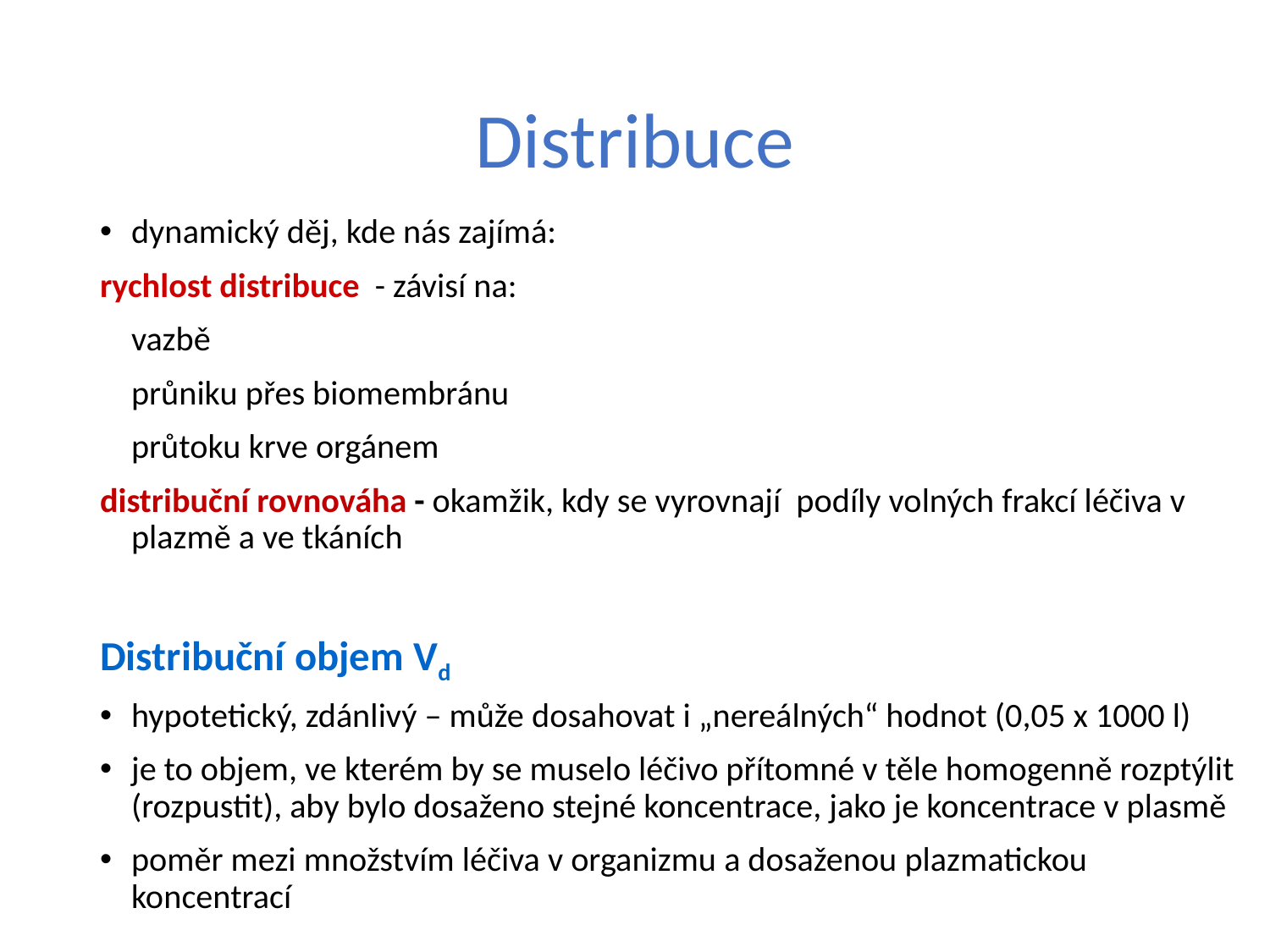

# Distribuce
dynamický děj, kde nás zajímá:
rychlost distribuce  - závisí na:
		vazbě
		průniku přes biomembránu
		průtoku krve orgánem
distribuční rovnováha - okamžik, kdy se vyrovnají  podíly volných frakcí léčiva v plazmě a ve tkáních

Distribuční objem Vd
hypotetický, zdánlivý – může dosahovat i „nereálných“ hodnot (0,05 x 1000 l)
je to objem, ve kterém by se muselo léčivo přítomné v těle homogenně rozptýlit (rozpustit), aby bylo dosaženo stejné koncentrace, jako je koncentrace v plasmě
poměr mezi množstvím léčiva v organizmu a dosaženou plazmatickou koncentrací